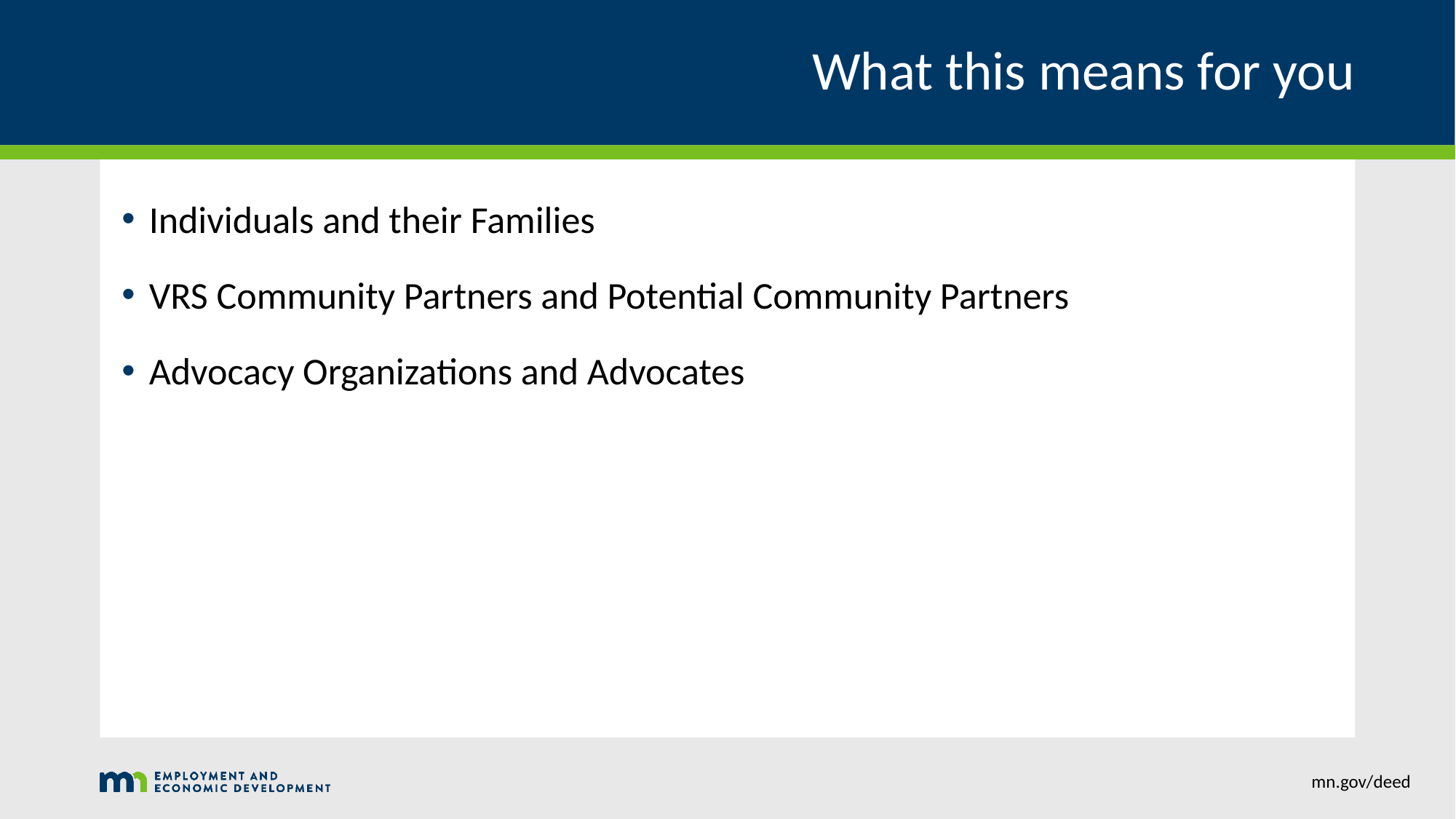

Advocacy Organizations?
for Individuals and their Families?
# What this means for you
Individuals and their Families
VRS Community Partners and Potential Community Partners
Advocacy Organizations and Advocates

mn.gov/deed